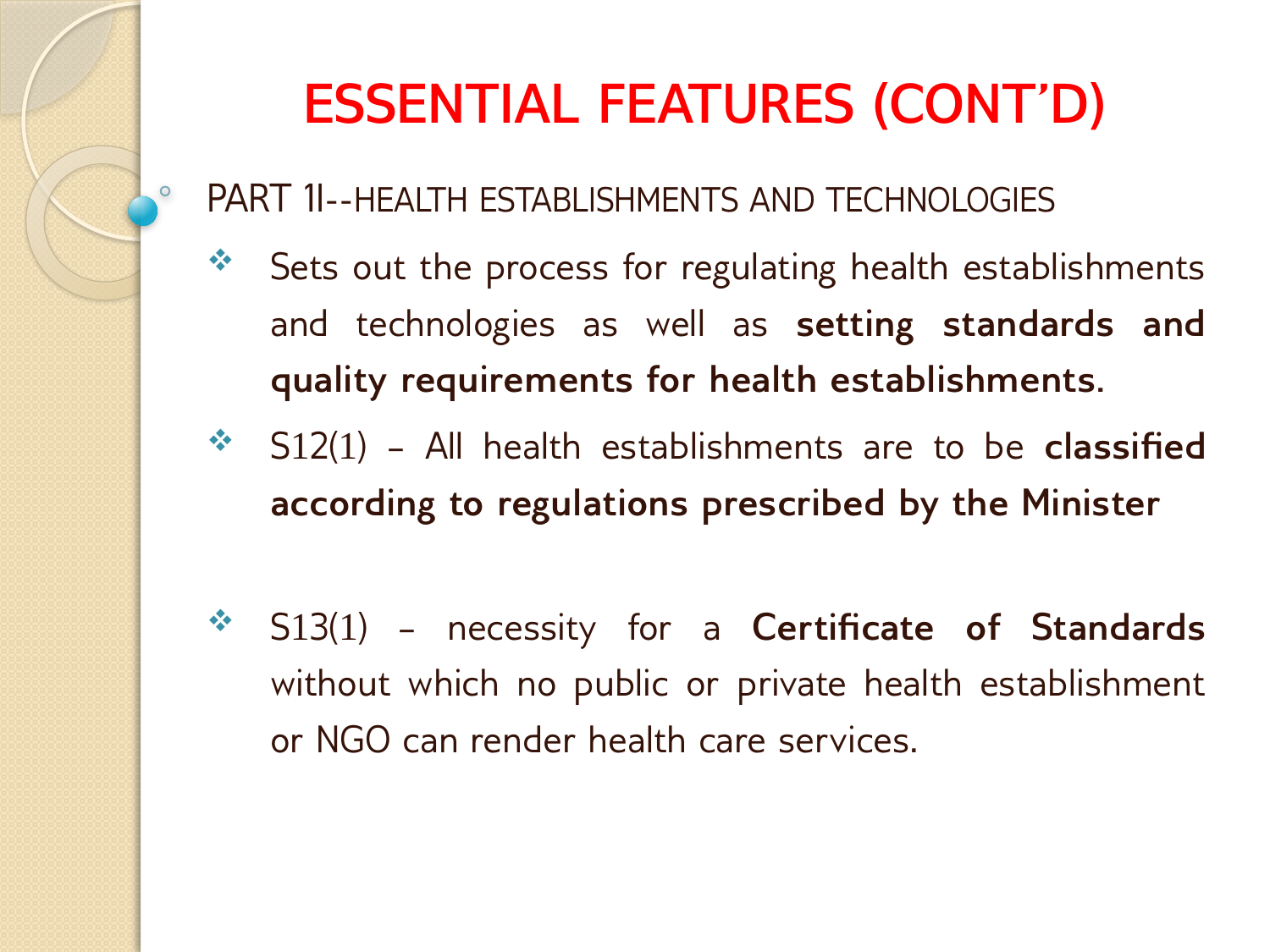

# ESSENTIAL FEATURES (CONT’D)
PART 1I--HEALTH ESTABLISHMENTS AND TECHNOLOGIES
Sets out the process for regulating health establishments and technologies as well as setting standards and quality requirements for health establishments.
S12(1) – All health establishments are to be classified according to regulations prescribed by the Minister

S13(1) – necessity for a Certificate of Standards without which no public or private health establishment or NGO can render health care services.